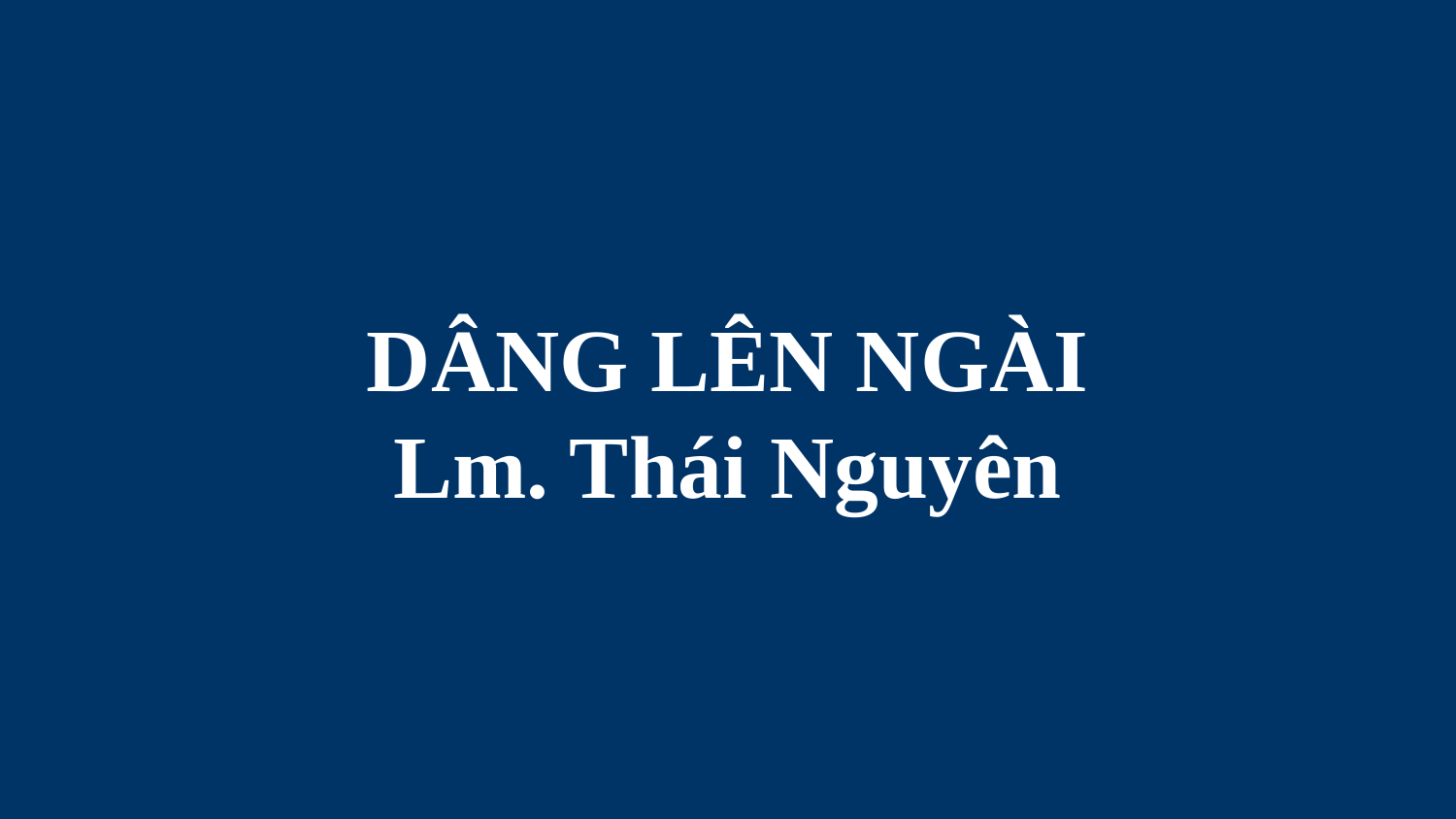

# DÂNG LÊN NGÀI Lm. Thái Nguyên